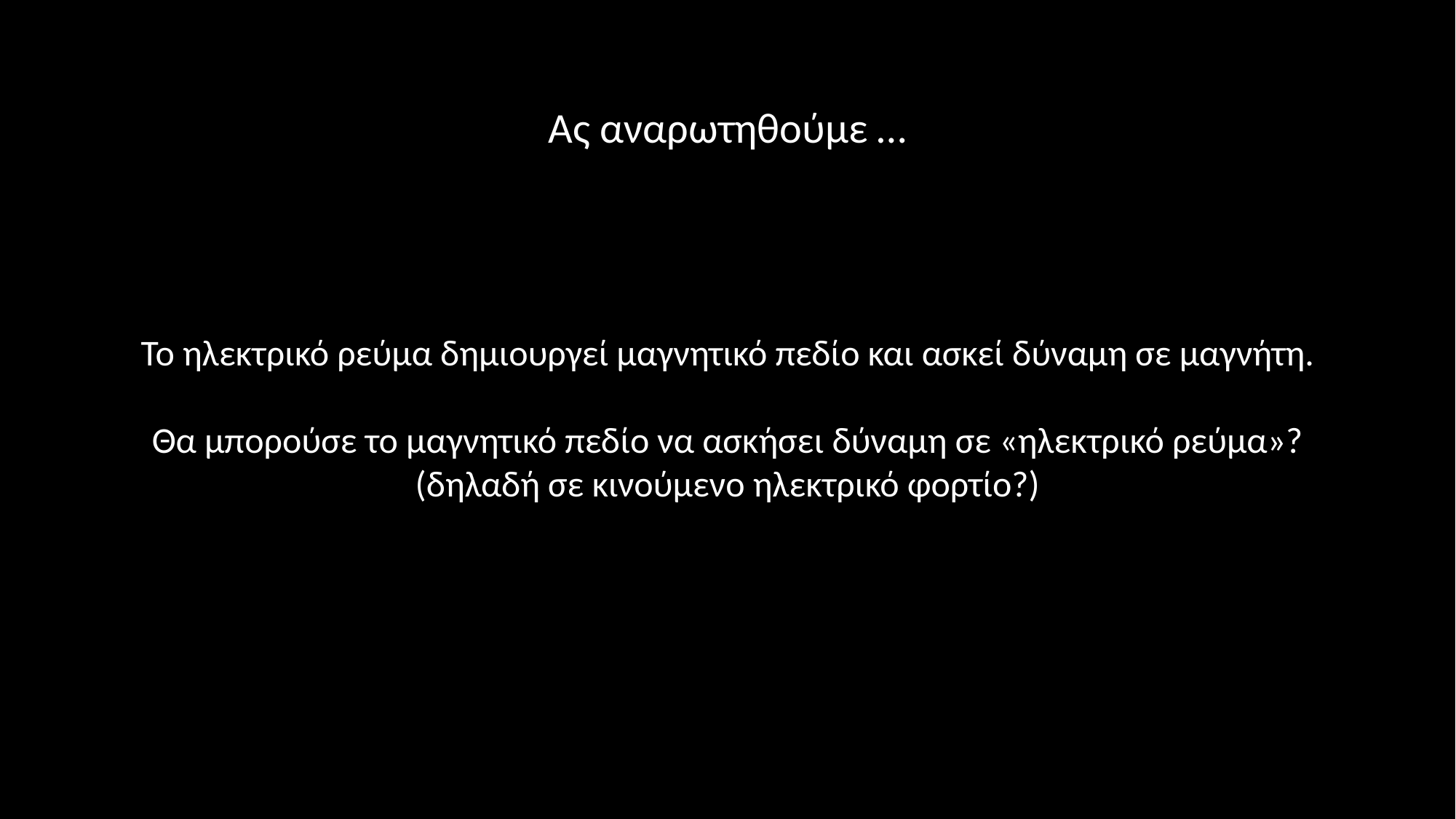

Ας αναρωτηθούμε …
Το ηλεκτρικό ρεύμα δημιουργεί μαγνητικό πεδίο και ασκεί δύναμη σε μαγνήτη.

Θα μπορούσε το μαγνητικό πεδίο να ασκήσει δύναμη σε «ηλεκτρικό ρεύμα»?
(δηλαδή σε κινούμενο ηλεκτρικό φορτίο?)